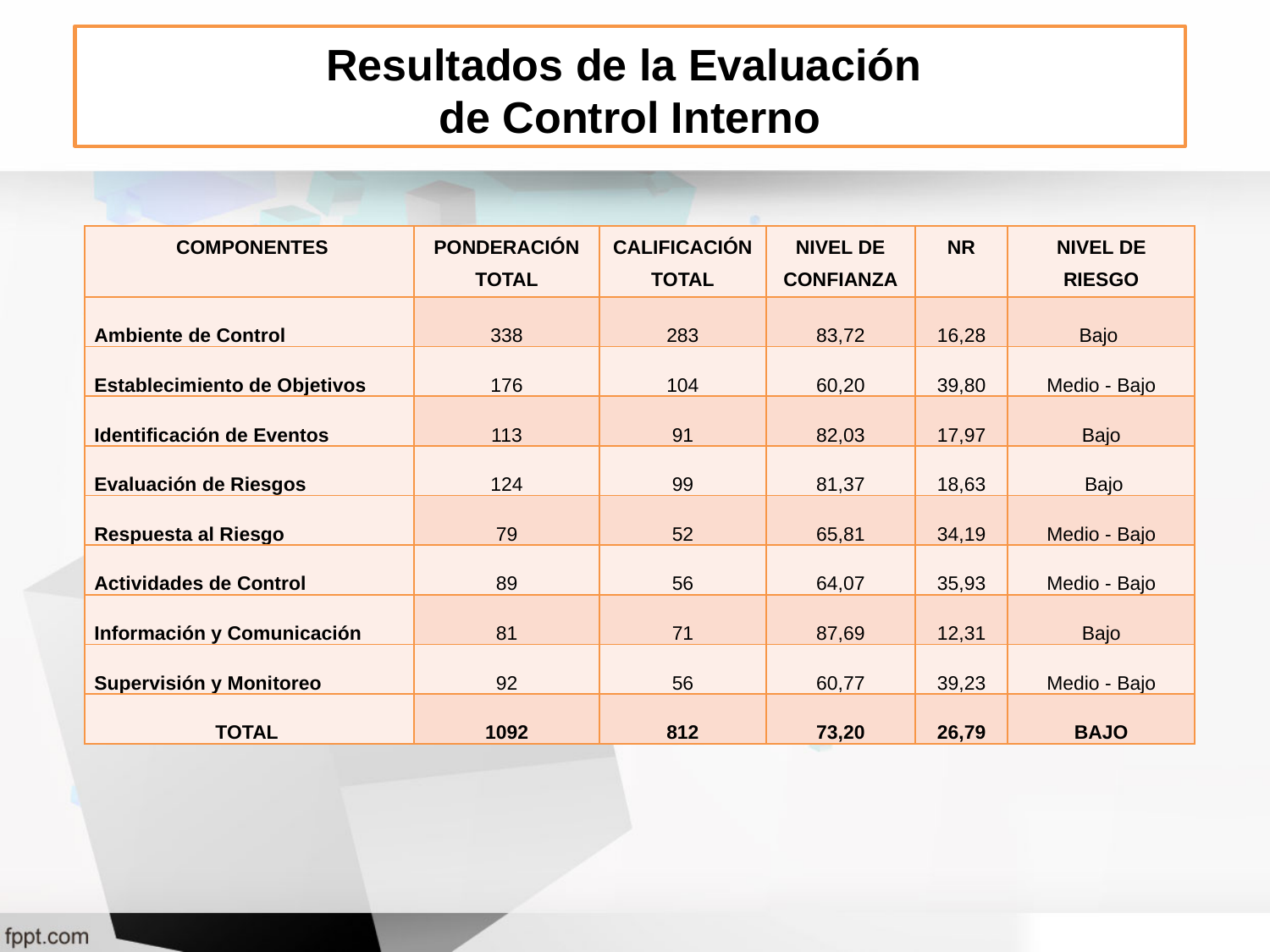

# Resultados de la Evaluación de Control Interno
| COMPONENTES | PONDERACIÓN TOTAL | CALIFICACIÓN TOTAL | NIVEL DE CONFIANZA | NR | NIVEL DE RIESGO |
| --- | --- | --- | --- | --- | --- |
| Ambiente de Control | 338 | 283 | 83,72 | 16,28 | Bajo |
| Establecimiento de Objetivos | 176 | 104 | 60,20 | 39,80 | Medio - Bajo |
| Identificación de Eventos | 113 | 91 | 82,03 | 17,97 | Bajo |
| Evaluación de Riesgos | 124 | 99 | 81,37 | 18,63 | Bajo |
| Respuesta al Riesgo | 79 | 52 | 65,81 | 34,19 | Medio - Bajo |
| Actividades de Control | 89 | 56 | 64,07 | 35,93 | Medio - Bajo |
| Información y Comunicación | 81 | 71 | 87,69 | 12,31 | Bajo |
| Supervisión y Monitoreo | 92 | 56 | 60,77 | 39,23 | Medio - Bajo |
| TOTAL | 1092 | 812 | 73,20 | 26,79 | BAJO |